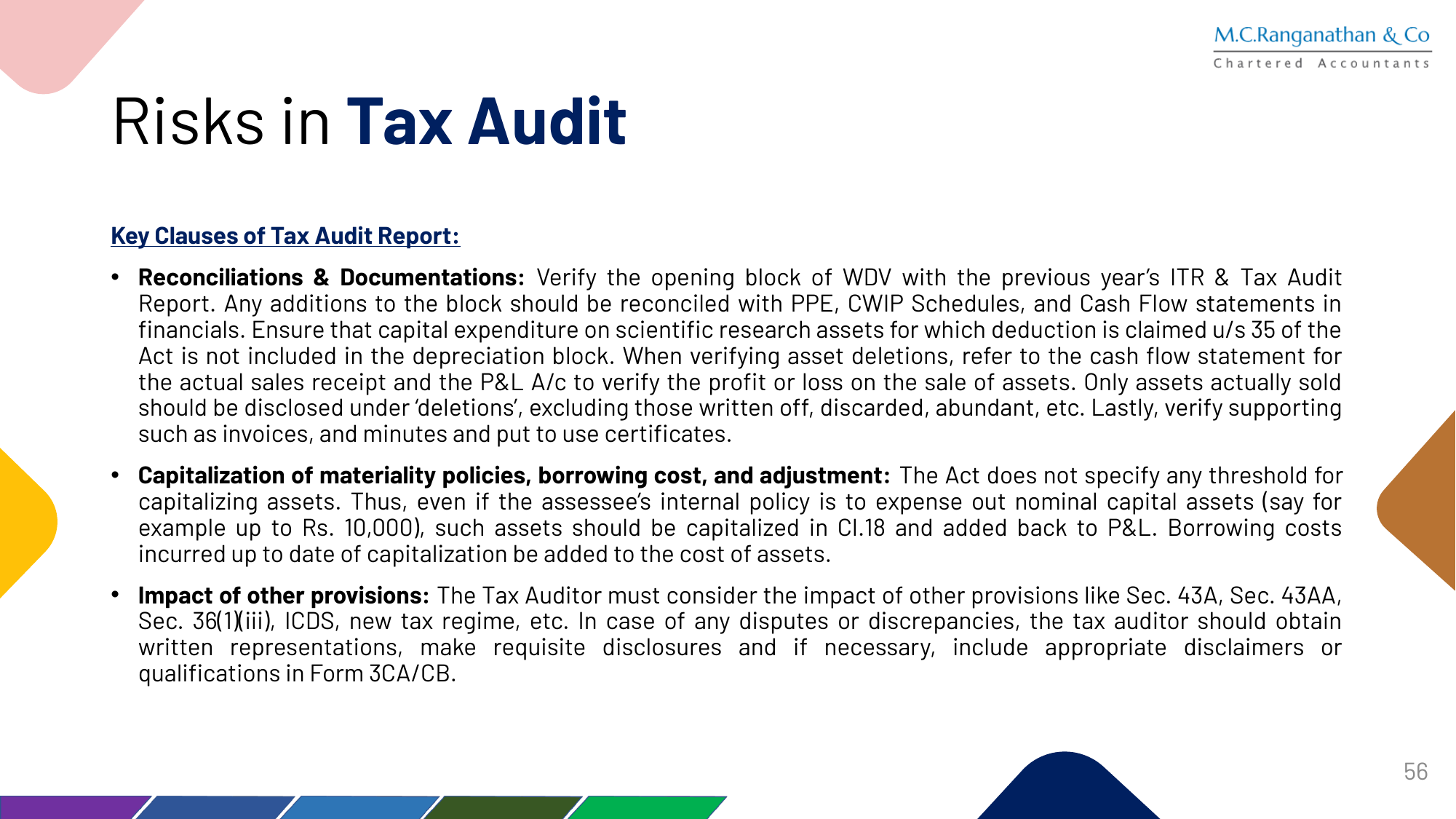

# Risks in Tax Audit
Key Clauses of Tax Audit Report:
Reconciliations & Documentations: Verify the opening block of WDV with the previous year’s ITR & Tax Audit Report. Any additions to the block should be reconciled with PPE, CWIP Schedules, and Cash Flow statements in financials. Ensure that capital expenditure on scientific research assets for which deduction is claimed u/s 35 of the Act is not included in the depreciation block. When verifying asset deletions, refer to the cash flow statement for the actual sales receipt and the P&L A/c to verify the profit or loss on the sale of assets. Only assets actually sold should be disclosed under ‘deletions’, excluding those written off, discarded, abundant, etc. Lastly, verify supporting such as invoices, and minutes and put to use certificates.
Capitalization of materiality policies, borrowing cost, and adjustment: The Act does not specify any threshold for capitalizing assets. Thus, even if the assessee’s internal policy is to expense out nominal capital assets (say for example up to Rs. 10,000), such assets should be capitalized in Cl.18 and added back to P&L. Borrowing costs incurred up to date of capitalization be added to the cost of assets.
Impact of other provisions: The Tax Auditor must consider the impact of other provisions like Sec. 43A, Sec. 43AA, Sec. 36(1)(iii), ICDS, new tax regime, etc. In case of any disputes or discrepancies, the tax auditor should obtain written representations, make requisite disclosures and if necessary, include appropriate disclaimers or qualifications in Form 3CA/CB.

56